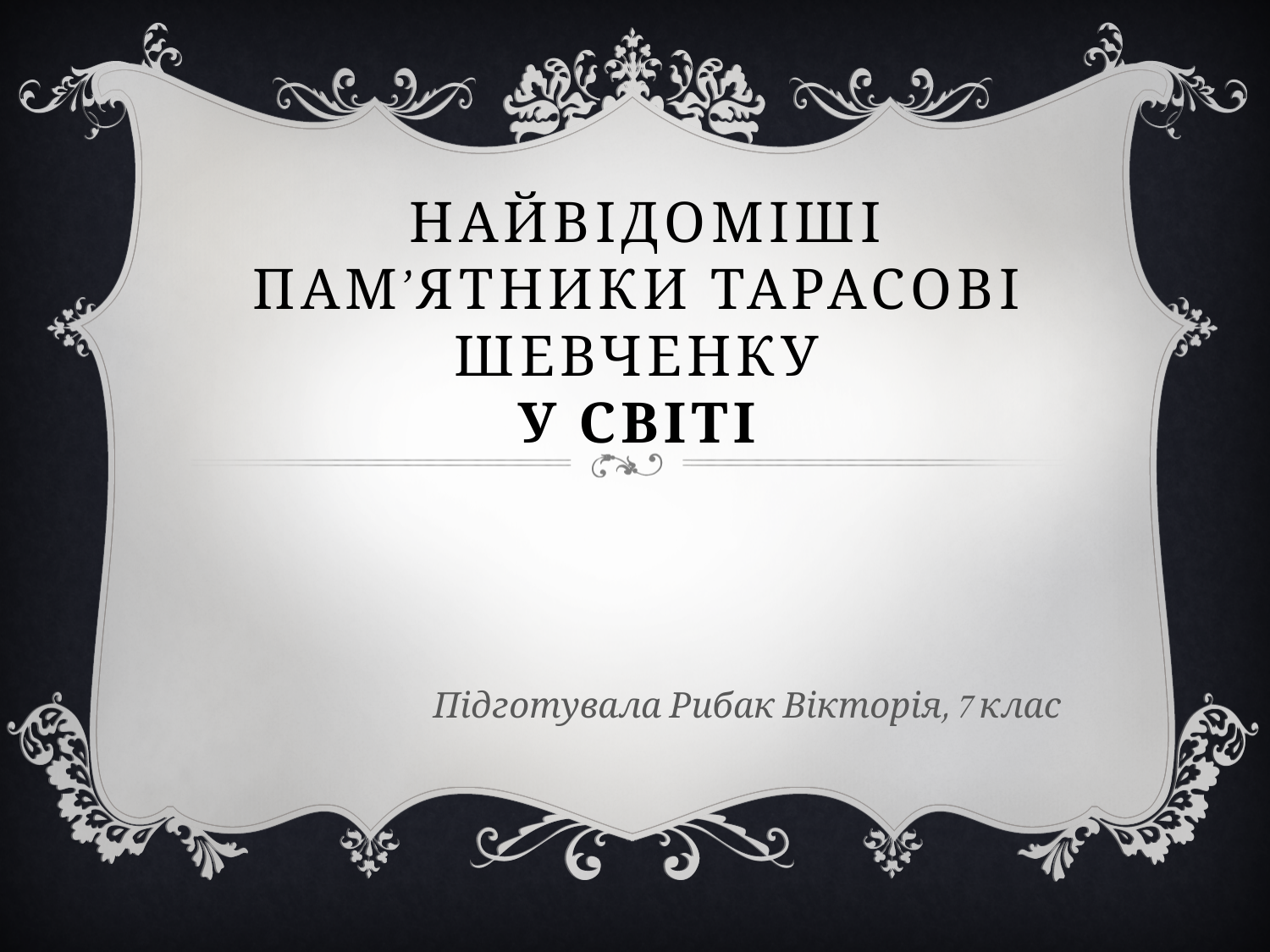

# Найвідоміші Пам’ятники Тарасові Шевченку у світі

Підготувала Рибак Вікторія, 7 клас